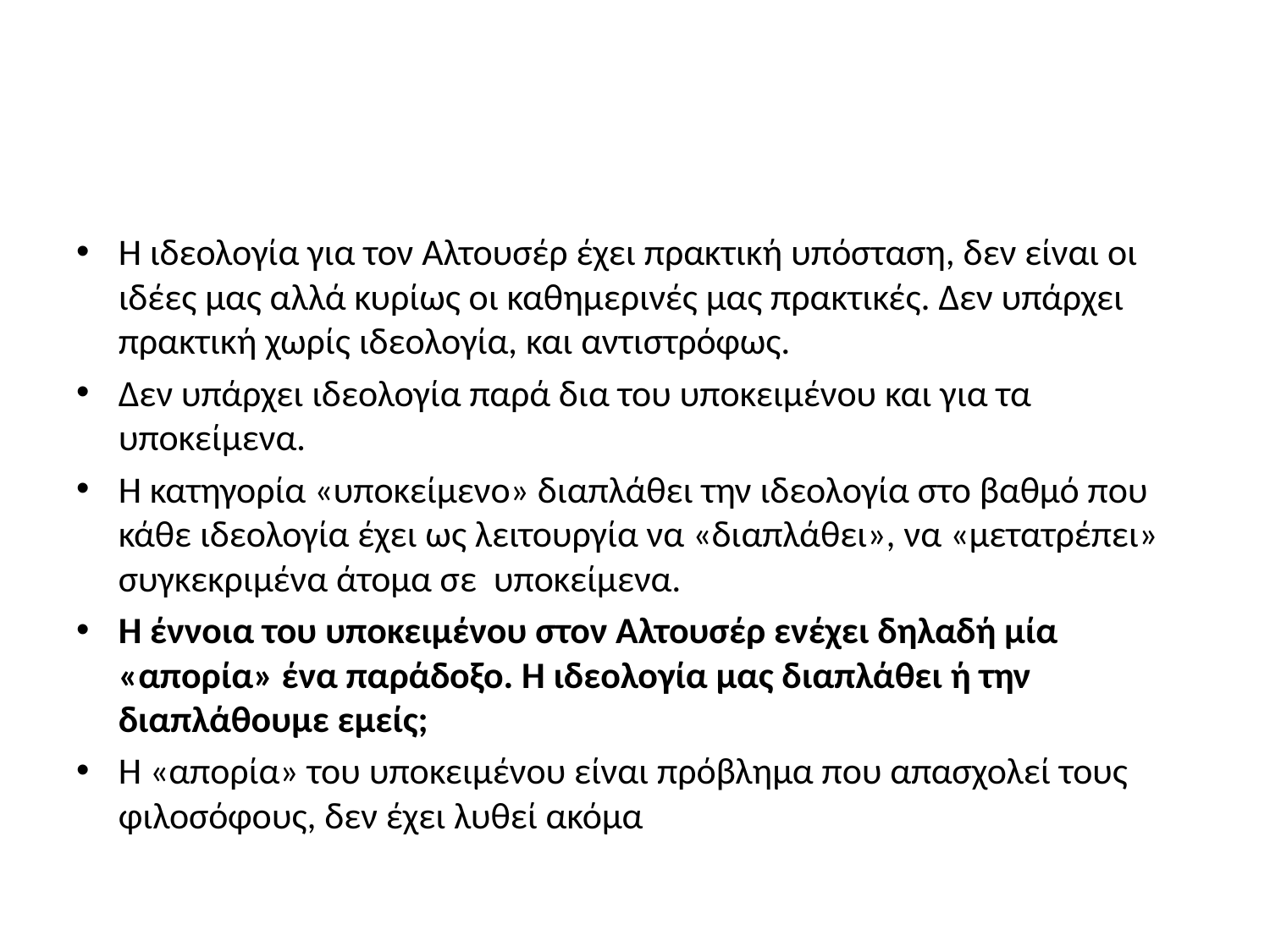

#
Η ιδεολογία για τον Αλτουσέρ έχει πρακτική υπόσταση, δεν είναι οι ιδέες μας αλλά κυρίως οι καθημερινές μας πρακτικές. Δεν υπάρχει πρακτική χωρίς ιδεολογία, και αντιστρόφως.
Δεν υπάρχει ιδεολογία παρά δια του υποκειμένου και για τα υποκείμενα.
Η κατηγορία «υποκείμενο» διαπλάθει την ιδεολογία στο βαθμό που κάθε ιδεολογία έχει ως λειτουργία να «διαπλάθει», να «μετατρέπει» συγκεκριμένα άτομα σε  υποκείμενα.
Η έννοια του υποκειμένου στον Αλτουσέρ ενέχει δηλαδή μία «απορία» ένα παράδοξο. Η ιδεολογία μας διαπλάθει ή την διαπλάθουμε εμείς;
Η «απορία» του υποκειμένου είναι πρόβλημα που απασχολεί τους φιλοσόφους, δεν έχει λυθεί ακόμα